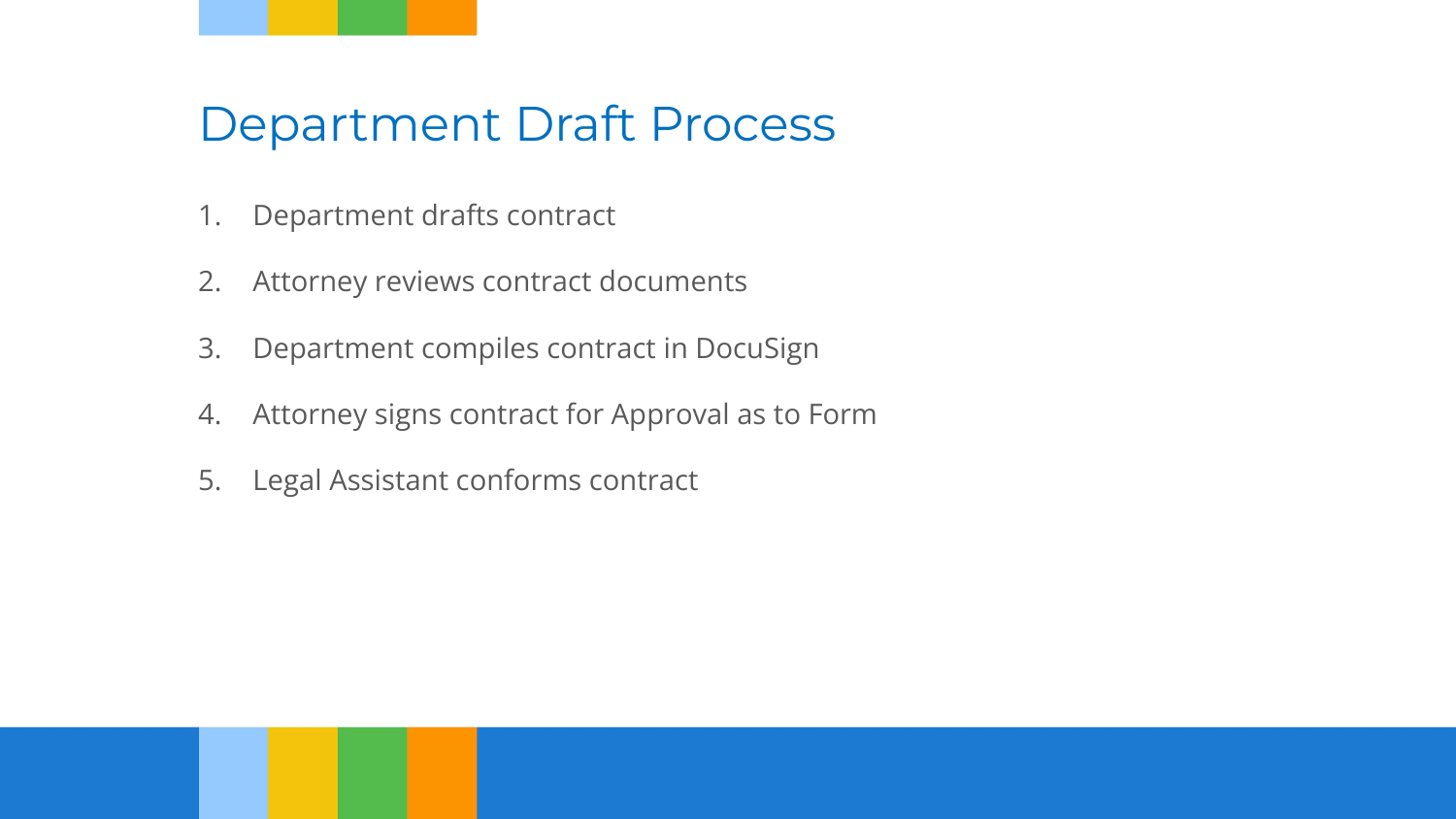

# Department Draft Process
Department drafts contract
Attorney reviews contract documents
Department compiles contract in DocuSign
Attorney signs contract for Approval as to Form
Legal Assistant conforms contract